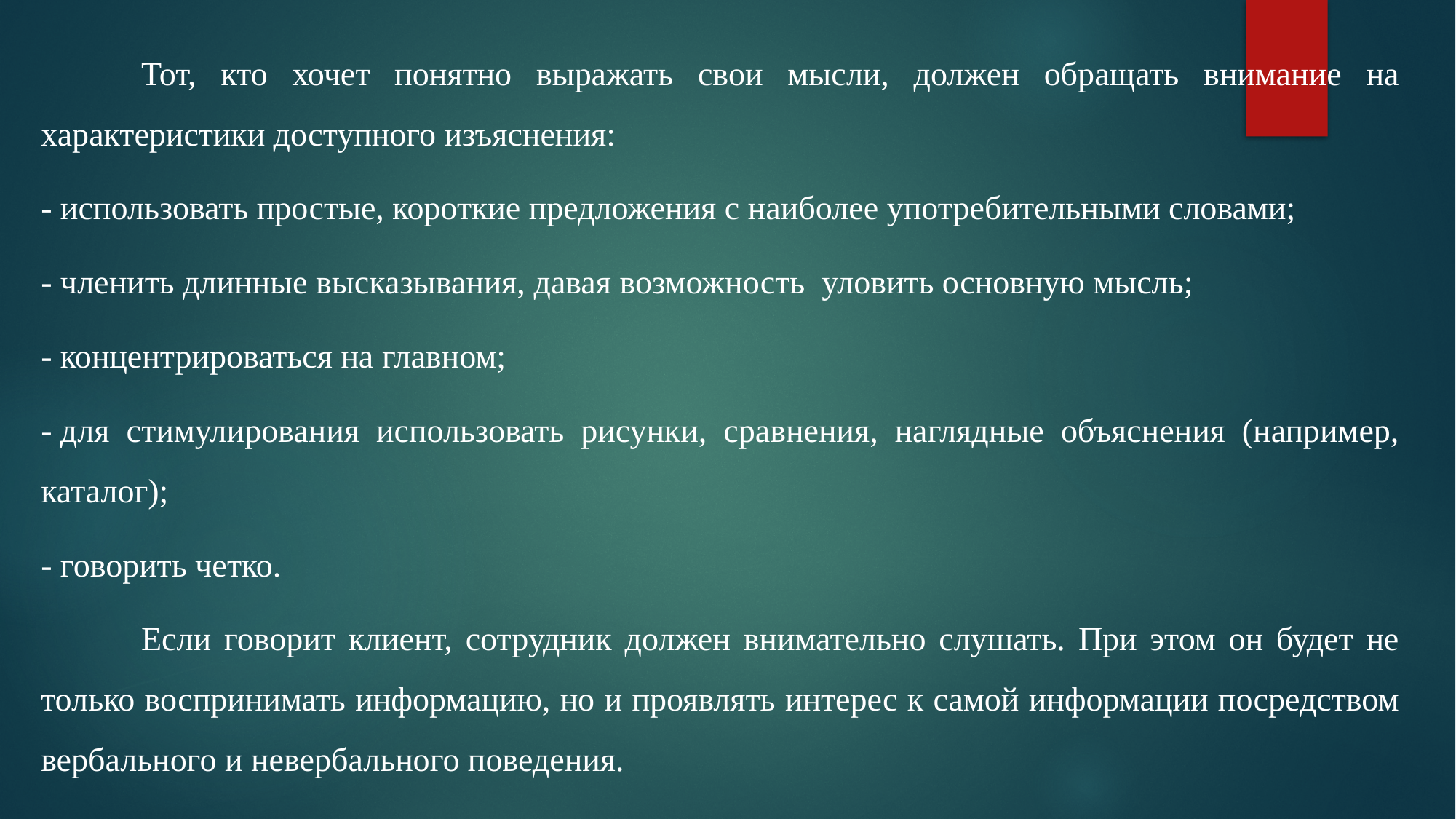

Тот, кто хочет понятно выражать свои мысли, должен обращать внимание на характеристики доступного изъяснения:
- использовать простые, короткие предложения с наиболее употребительными словами;
- членить длинные высказывания, давая возможность  уловить основную мысль;
- концентрироваться на главном;
- для стимулирования использовать рисунки, сравнения, наглядные объяснения (например, каталог);
- говорить четко.
	Если говорит клиент, сотрудник должен внимательно слушать. При этом он будет не только воспринимать информацию, но и проявлять интерес к самой информации посредством вербального и невербального поведения.